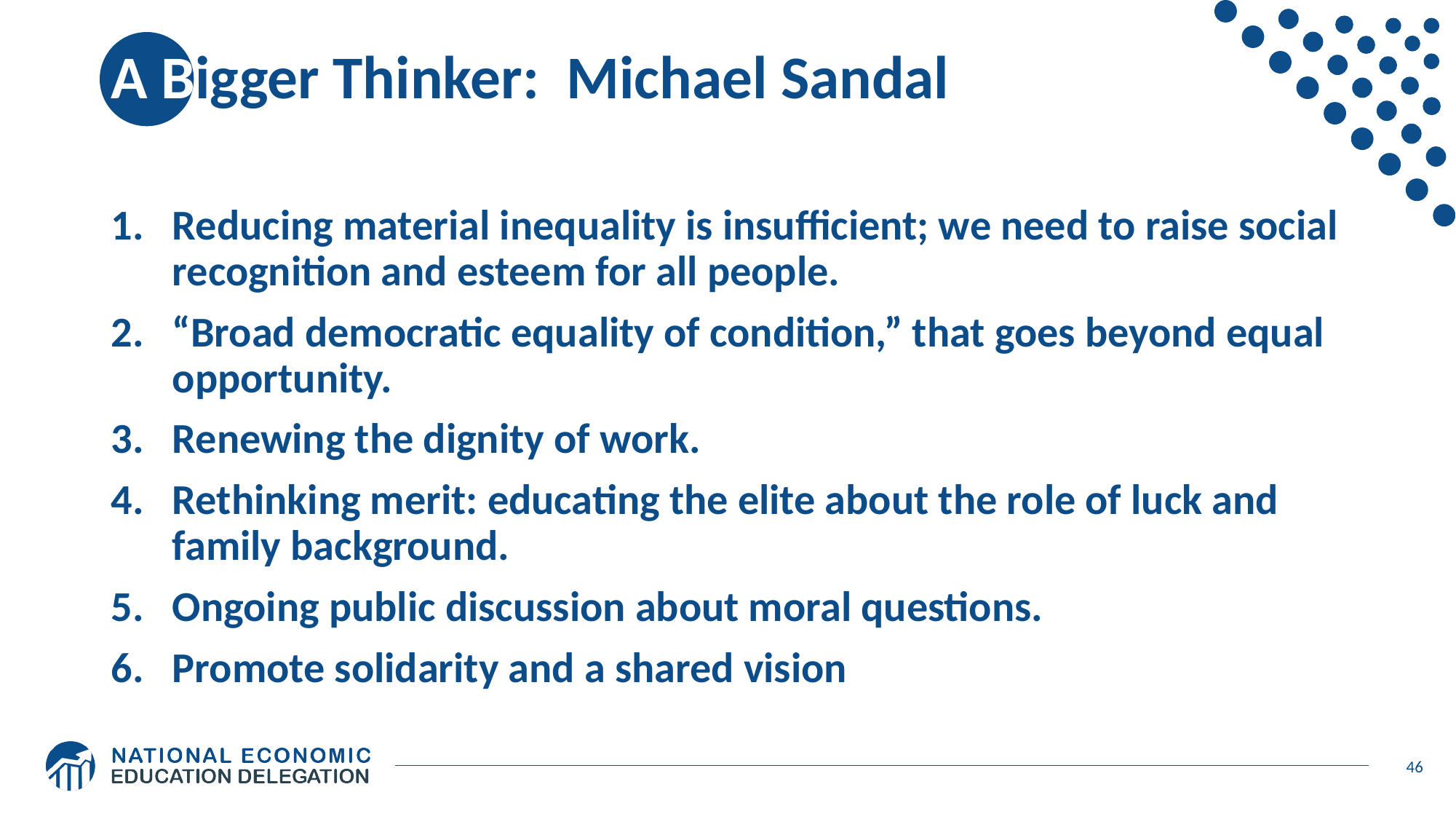

# A Bigger Thinker:  Michael Sandal
Reducing material inequality is insufficient; we need to raise social recognition and esteem for all people.
“Broad democratic equality of condition,” that goes beyond equal opportunity.
Renewing the dignity of work.
Rethinking merit: educating the elite about the role of luck and family background.
Ongoing public discussion about moral questions.
Promote solidarity and a shared vision
46